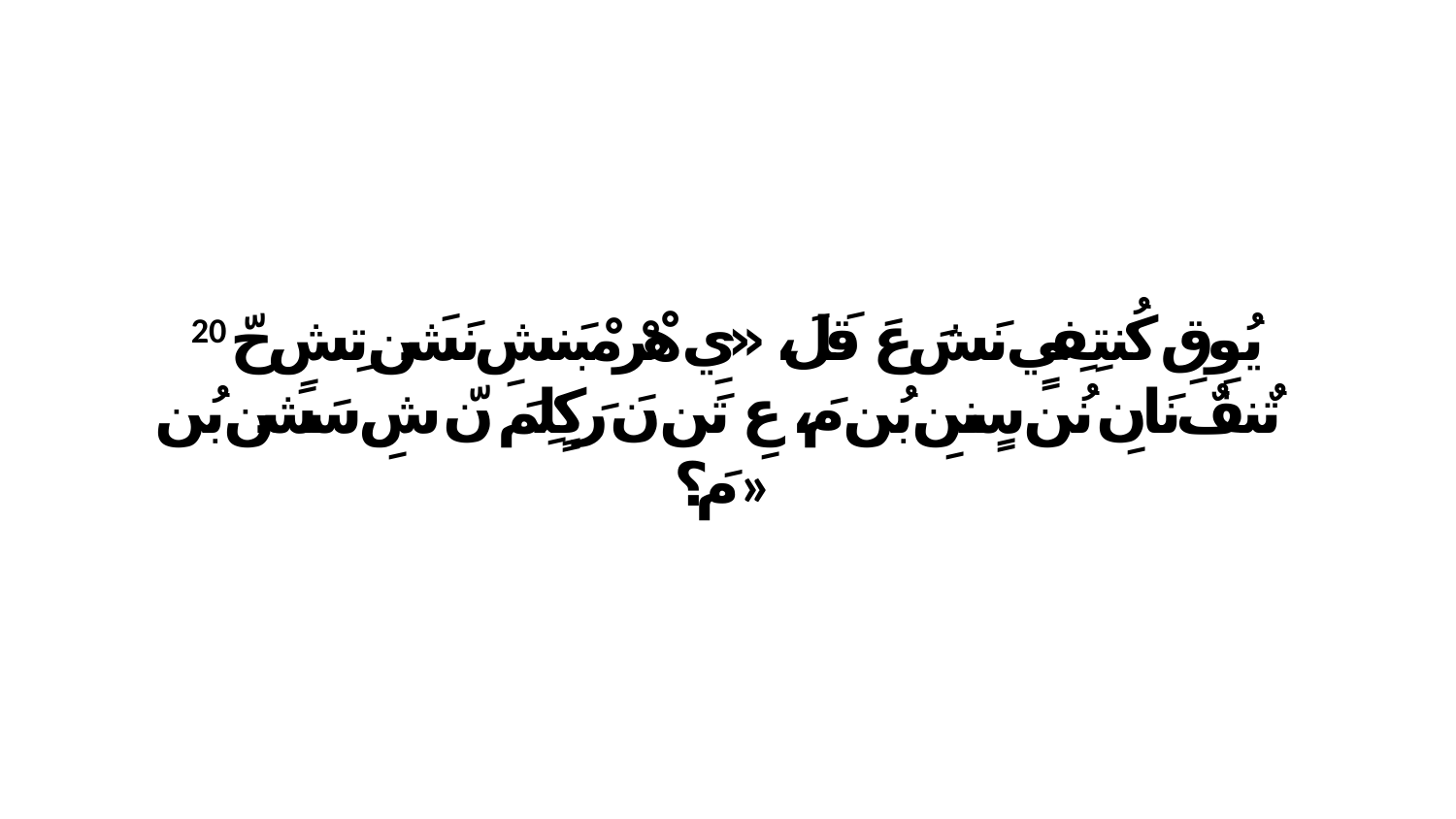

20 يُوِقِ كُنتِفِيٍ نَشَ عَ قَلَ، «يِ هْرْ مْبَنشِ نَشَن تِشِ حّ تٌنفٌ نَانِ نُن سٍننِ بُن مَ، عِ تَن نَ رَكٍلِمَ نّ شِ سَشَن بُن مَ؟»